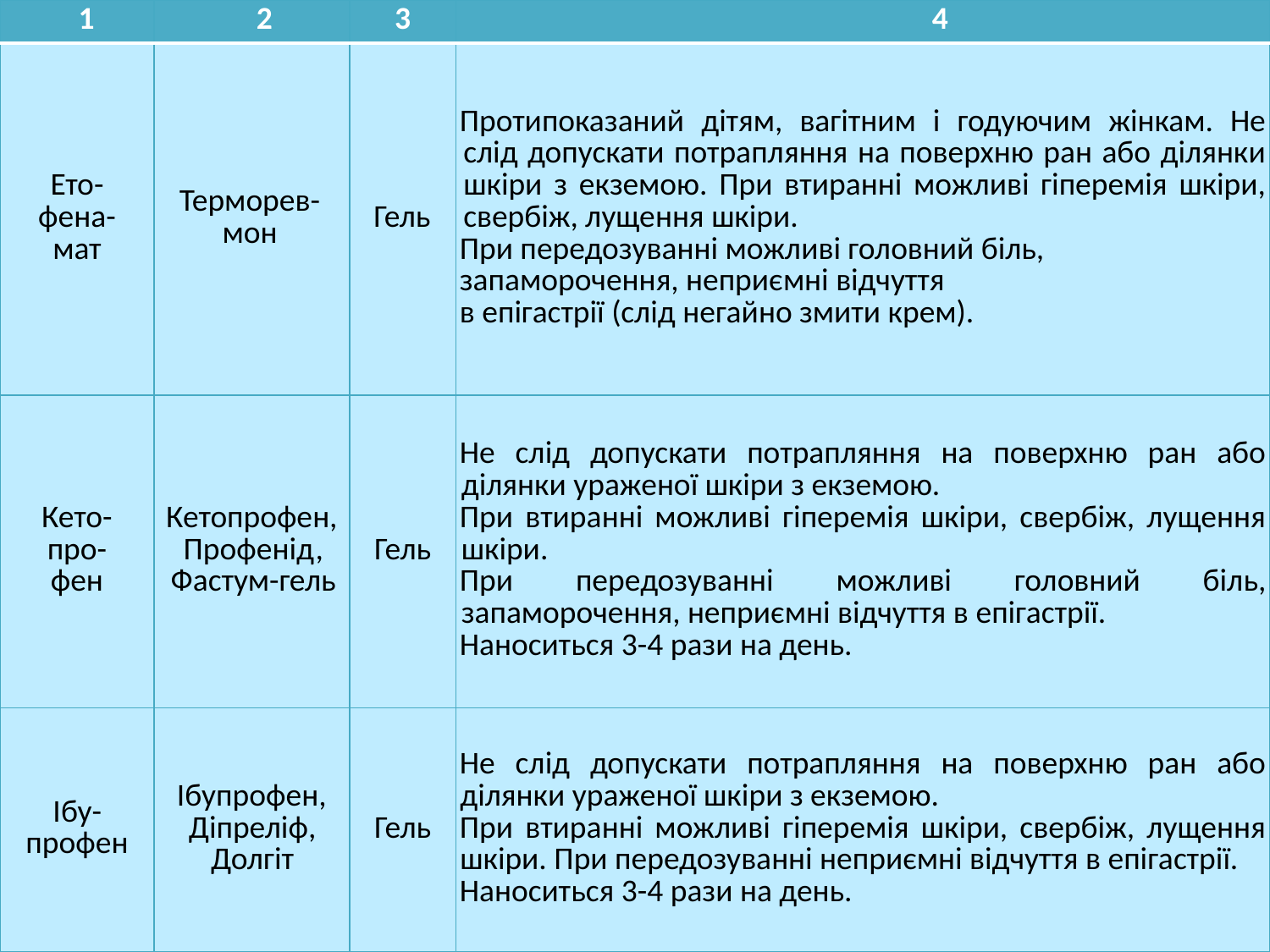

| 1 | 2 | 3 | 4 |
| --- | --- | --- | --- |
| Ето- фена- мат | Терморев-мон | Гель | Протипоказаний дітям, вагітним і годуючим жінкам. Не слід допускати потрапляння на поверхню ран або ділянки шкіри з екземою. При втиранні можливі гіперемія шкіри, свербіж, лущення шкіри. При передозуванні можливі головний біль, запаморочення, неприємні відчуття в епігастрії (слід негайно змити крем). |
| Кето- про- фен | Кетопрофен, Профенід, Фастум-гель | Гель | Не слід допускати потрапляння на поверхню ран або ділянки ураженої шкіри з екземою. При втиранні можливі гіперемія шкіри, свербіж, лущення шкіри. При передозуванні можливі головний біль, запаморочення, неприємні відчуття в епігастрії. Наноситься 3-4 рази на день. |
| Ібу-профен | Ібупрофен, Діпреліф, Долгіт | Гель | Не слід допускати потрапляння на поверхню ран або ділянки ураженої шкіри з екземою. При втиранні можливі гіперемія шкіри, свербіж, лущення шкіри. При передозуванні неприємні відчуття в епігастрії. Наноситься 3-4 рази на день. |